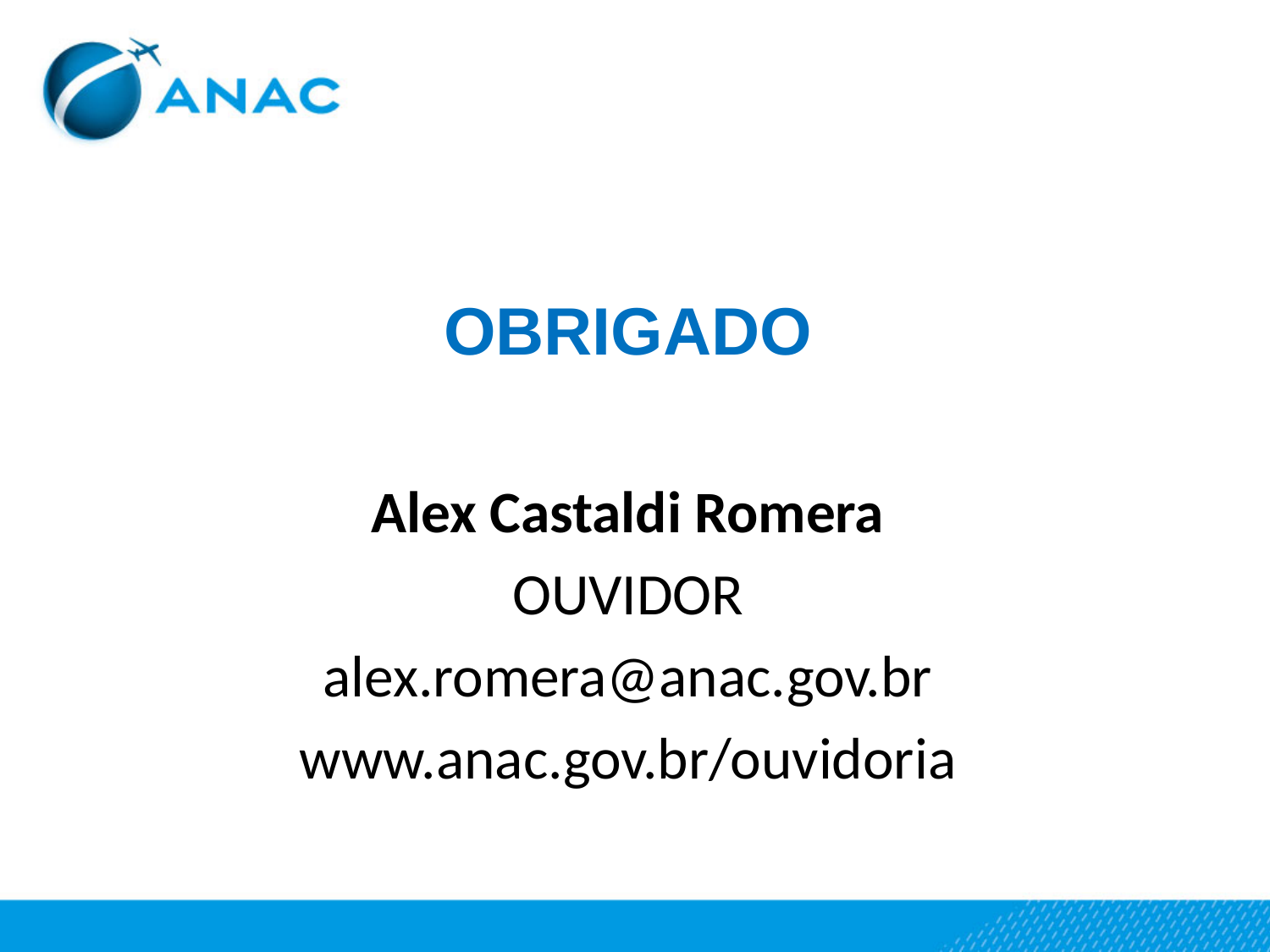

#
OBRIGADO

Alex Castaldi Romera
OUVIDOR
alex.romera@anac.gov.br
www.anac.gov.br/ouvidoria